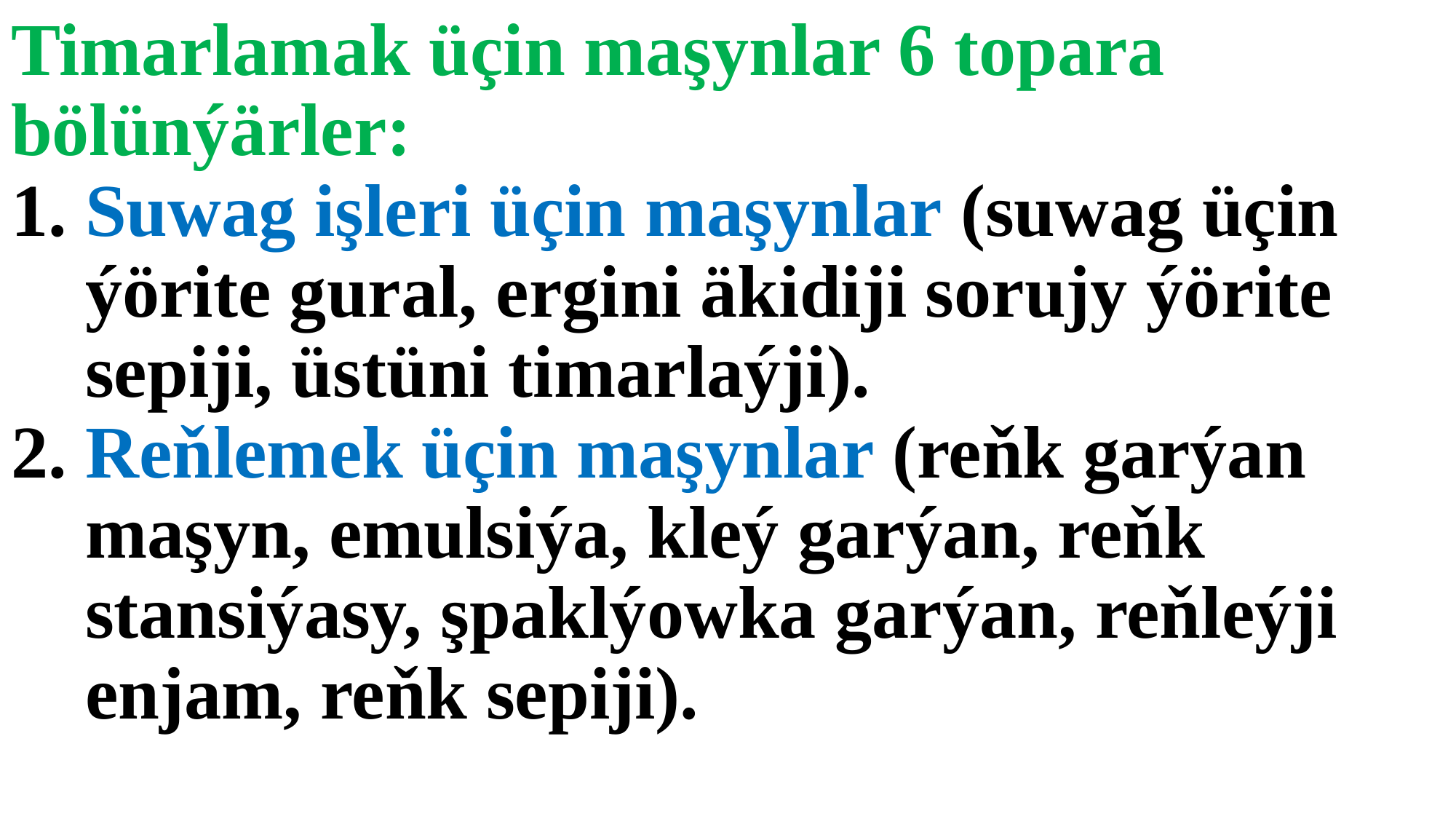

# Timarlamak üçin maşynlar 6 topara bölünýärler: 1. Suwag işleri üçin maşynlar (suwag üçin ýörite gural, ergini äkidiji sorujy ýörite sepiji, üstüni timarlaýji). 2. Reňlemek üçin maşynlar (reňk garýan maşyn, emulsiýa, kleý garýan, reňk stansiýasy, şpaklýowka garýan, reňleýji enjam, reňk sepiji).